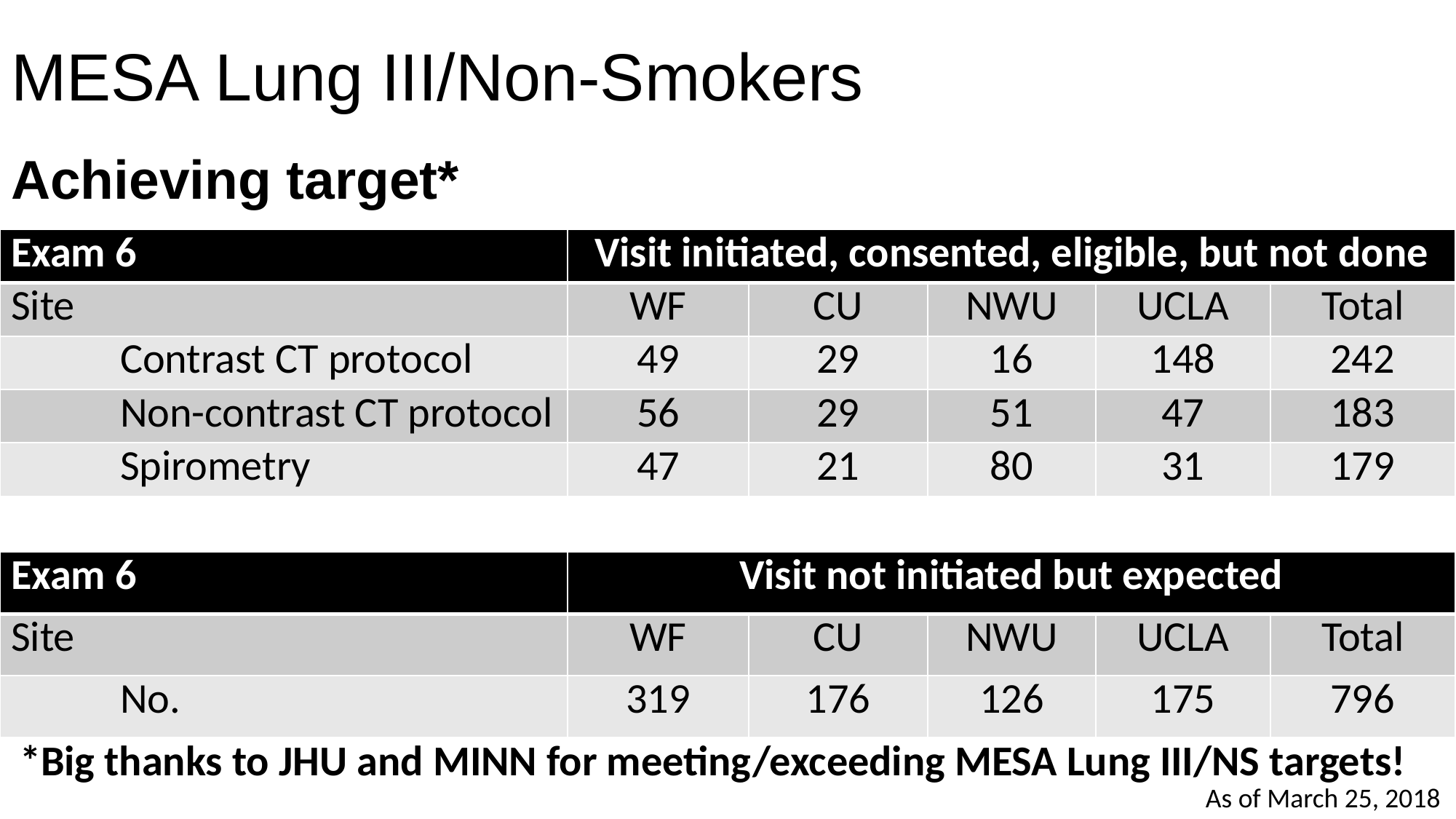

# MESA Lung III/Non-Smokers
Achieving target*
| Exam 6 | Visit initiated, consented, eligible, but not done |  |  |  |  |
| --- | --- | --- | --- | --- | --- |
| Site | WF | CU | NWU | UCLA | Total |
| Contrast CT protocol | 49 | 29 | 16 | 148 | 242 |
| Non-contrast CT protocol | 56 | 29 | 51 | 47 | 183 |
| Spirometry | 47 | 21 | 80 | 31 | 179 |
| Exam 6 | Visit not initiated but expected |  |  |  |  |
| --- | --- | --- | --- | --- | --- |
| Site | WF | CU | NWU | UCLA | Total |
| No. | 319 | 176 | 126 | 175 | 796 |
*Big thanks to JHU and MINN for meeting/exceeding MESA Lung III/NS targets!
As of March 25, 2018